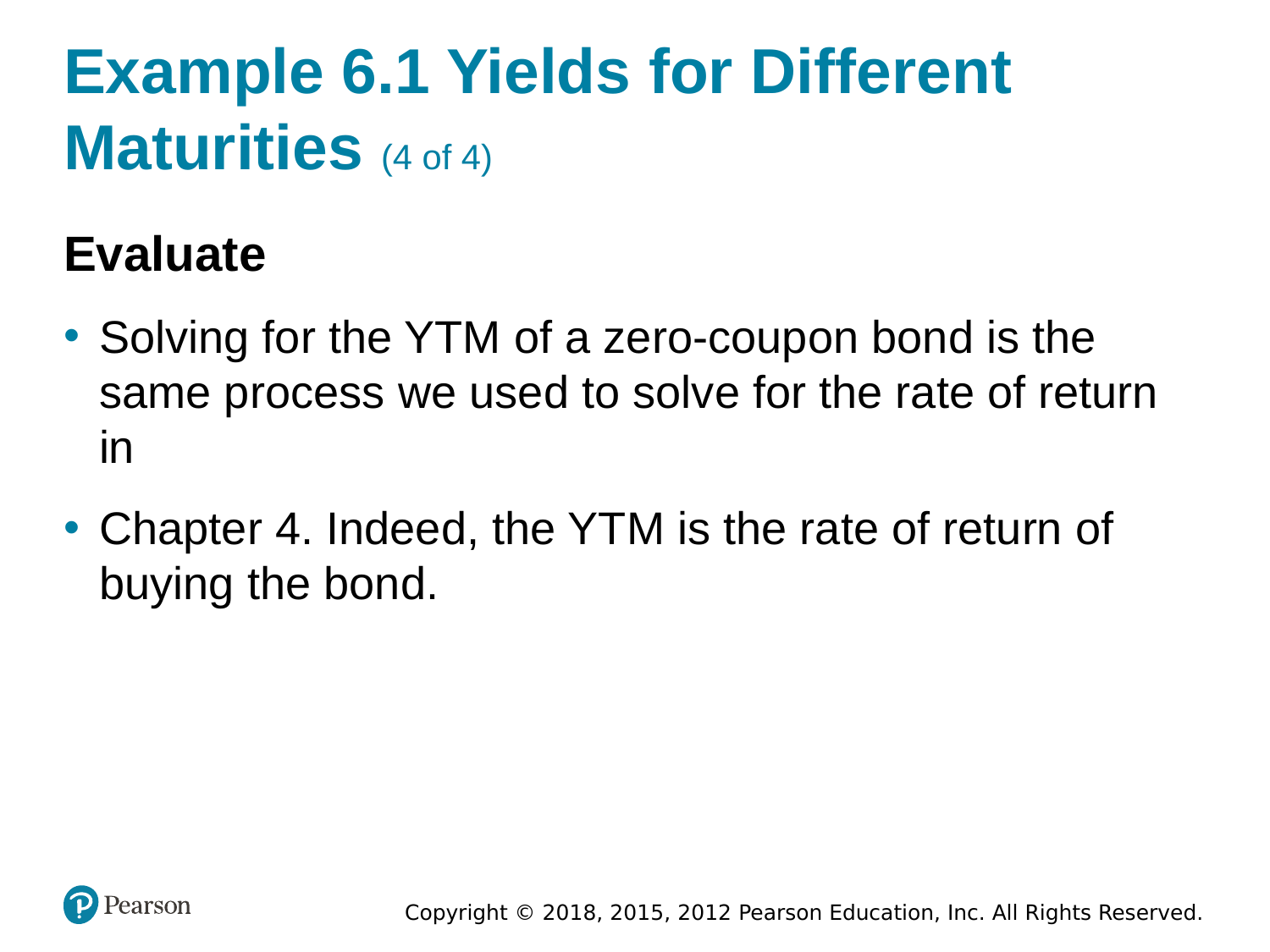

# Example 6.1 Yields for Different Maturities (4 of 4)
Evaluate
Solving for the YTM of a zero-coupon bond is the same process we used to solve for the rate of return in
Chapter 4. Indeed, the YTM is the rate of return of buying the bond.